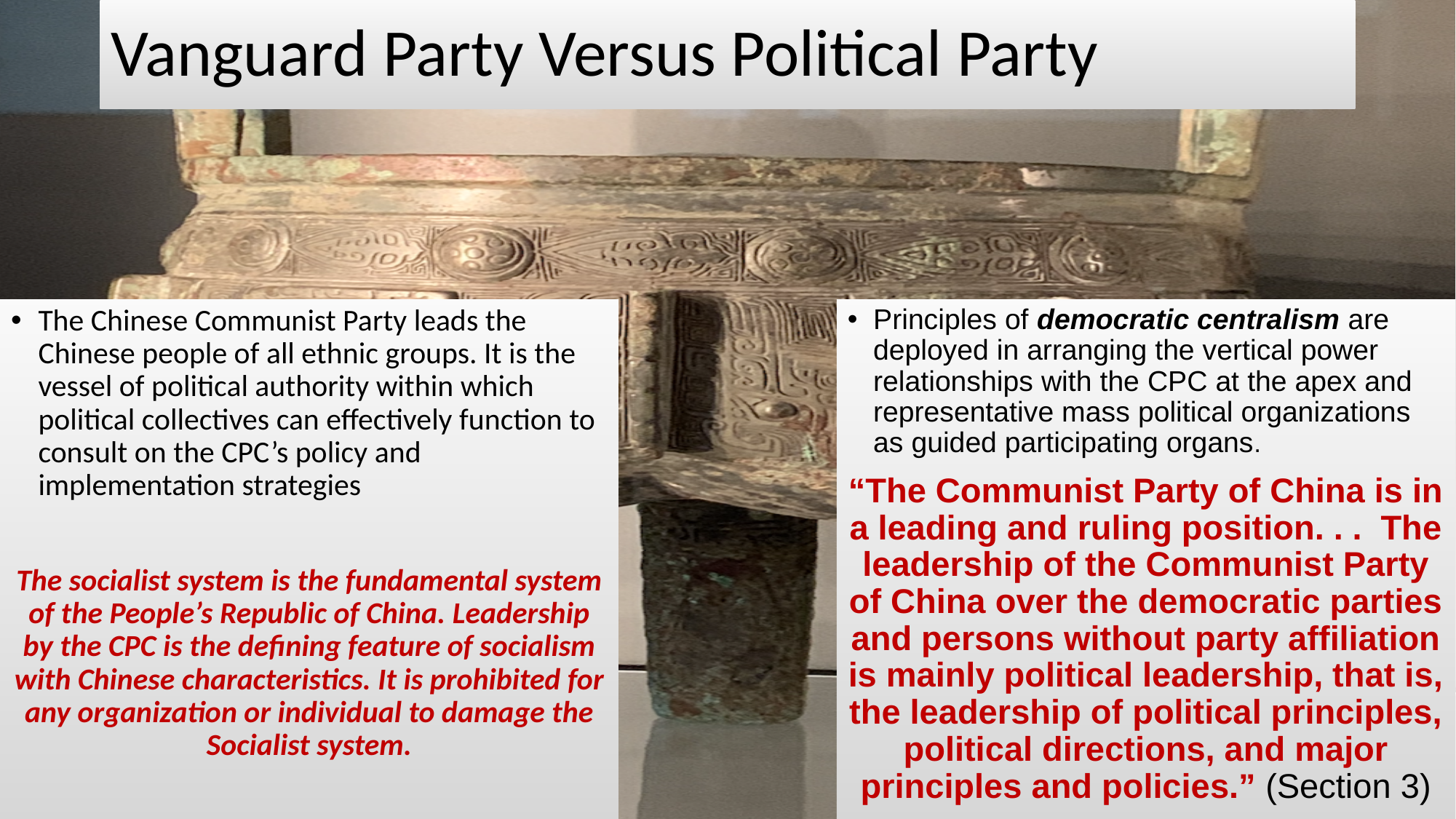

# Vanguard Party Versus Political Party
Principles of democratic centralism are deployed in arranging the vertical power relationships with the CPC at the apex and representative mass political organizations as guided participating organs.
“The Communist Party of China is in a leading and ruling position. . .  The leadership of the Communist Party of China over the democratic parties and persons without party affiliation is mainly political leadership, that is, the leadership of political principles, political directions, and major principles and policies.” (Section 3)
The Chinese Communist Party leads the Chinese people of all ethnic groups. It is the vessel of political authority within which political collectives can effectively function to consult on the CPC’s policy and implementation strategies

The socialist system is the fundamental system of the People’s Republic of China. Leadership by the CPC is the defining feature of socialism with Chinese characteristics. It is prohibited for any organization or individual to damage the Socialist system.